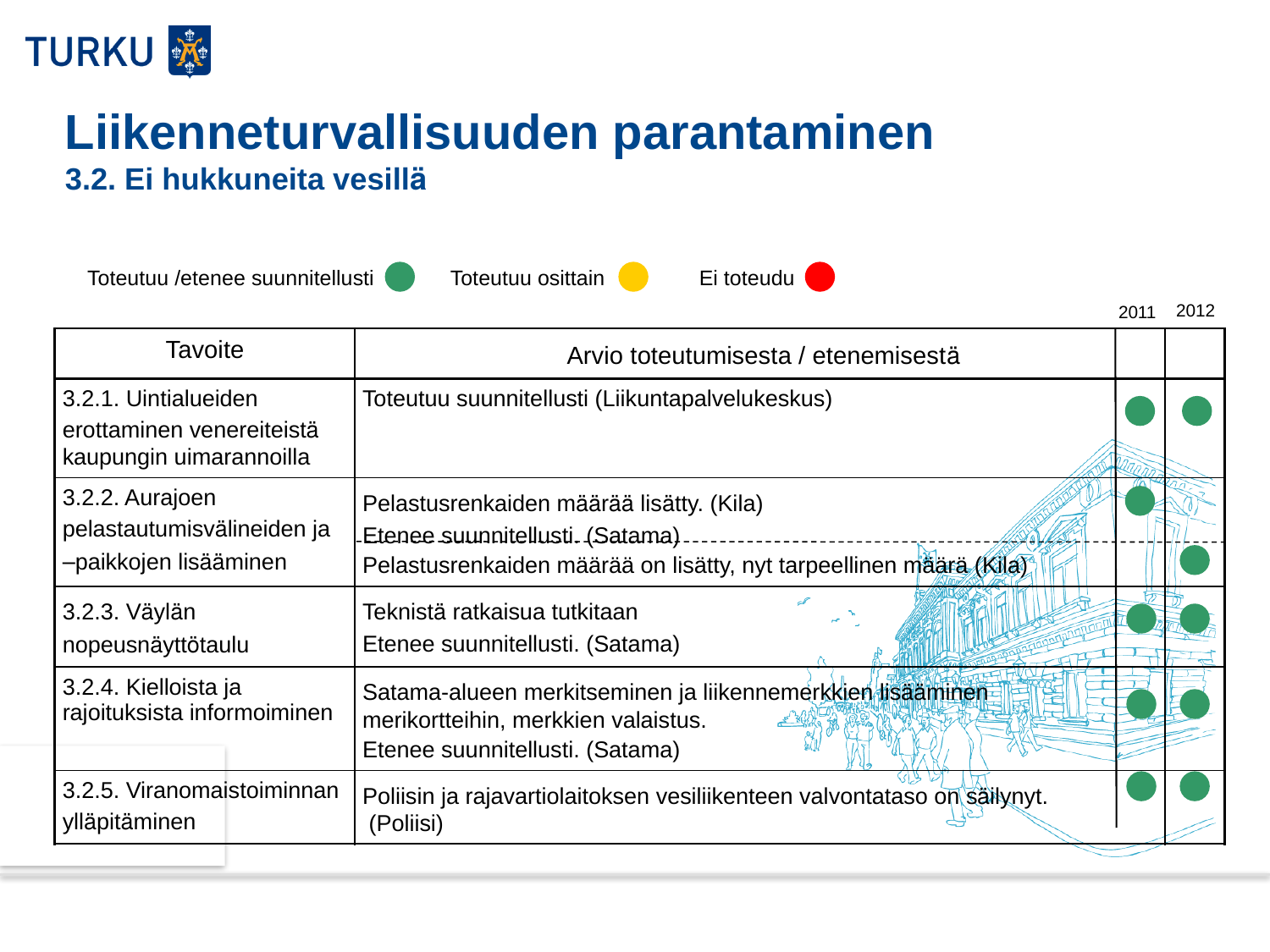

# Liikenneturvallisuuden parantaminen 3.2. Ei hukkuneita vesillä
Toteutuu /etenee suunnitellusti             Toteutuu osittain                Ei toteudu

2012
2011
| Tavoite | Arvio toteutumisesta / etenemisestä |  |
| --- | --- | --- |
| 3.2.1. Uintialueiden erottaminen venereiteistä kaupungin uimarannoilla | Toteutuu suunnitellusti (Liikuntapalvelukeskus) |  |
| 3.2.2. Aurajoen pelastautumisvälineiden ja –paikkojen lisääminen | Pelastusrenkaiden määrää lisätty. (Kila) Etenee suunnitellusti. (Satama) Pelastusrenkaiden määrää on lisätty, nyt tarpeellinen määrä (Kila) |  |
| 3.2.3. Väylän nopeusnäyttötaulu | Teknistä ratkaisua tutkitaan Etenee suunnitellusti. (Satama) |  |
| 3.2.4. Kielloista ja rajoituksista informoiminen | Satama-alueen merkitseminen ja liikennemerkkien lisääminen merikortteihin, merkkien valaistus. Etenee suunnitellusti. (Satama) |  |
| 3.2.5. Viranomaistoiminnan ylläpitäminen | Poliisin ja rajavartiolaitoksen vesiliikenteen valvontataso on säilynyt. (Poliisi) |  |